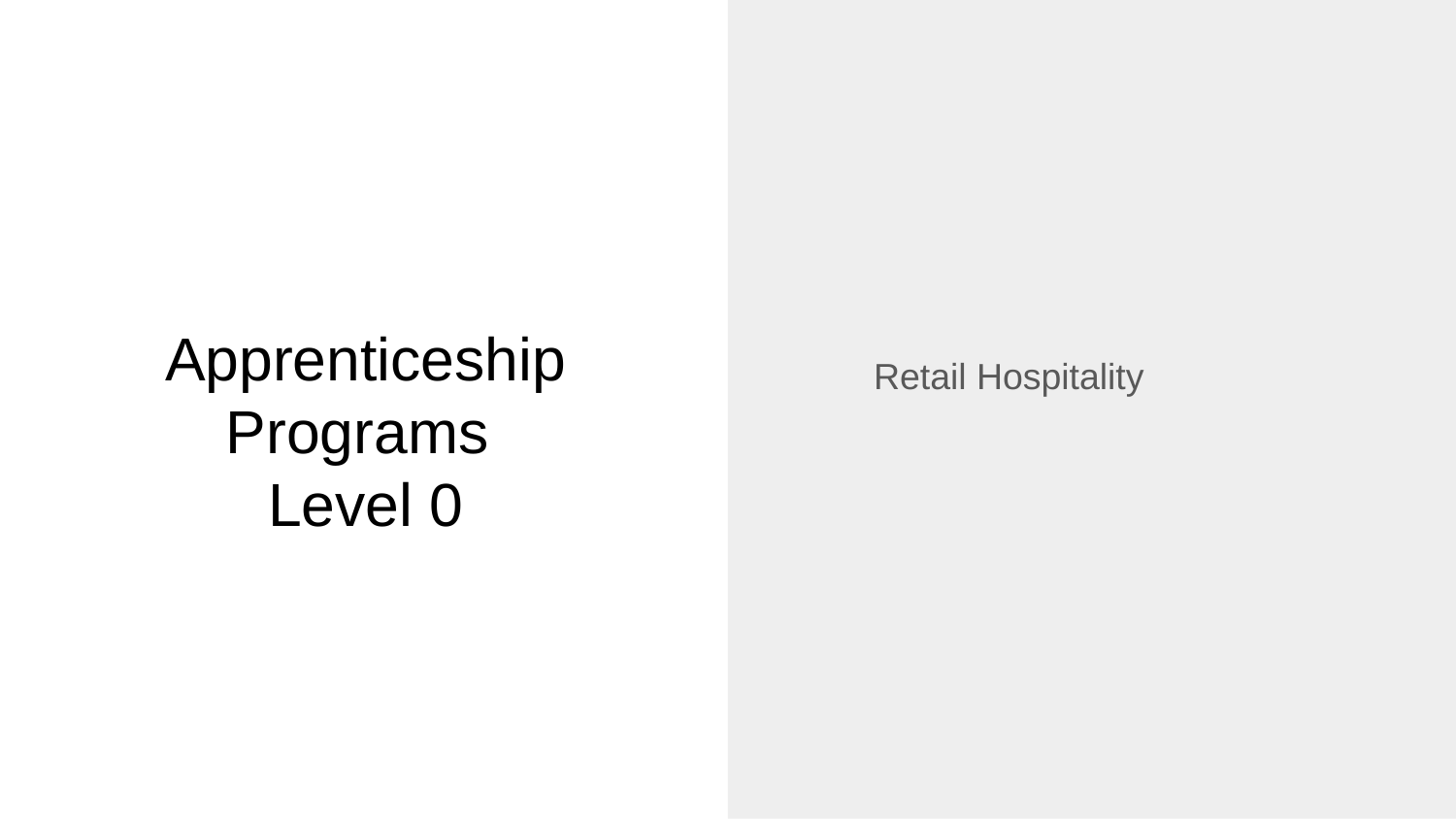

Retail Hospitality

# Apprenticeship Programs
Level 0